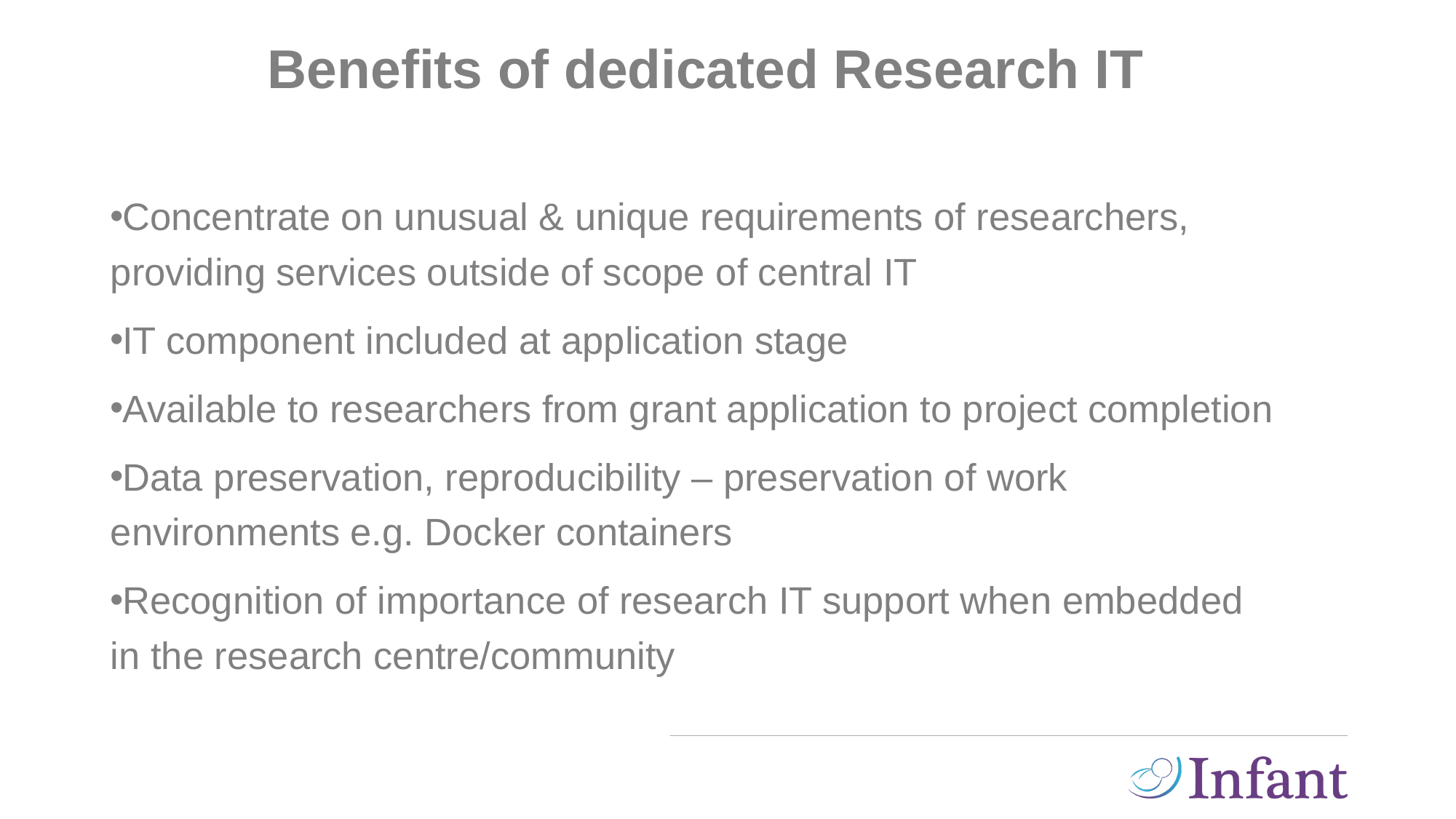

Benefits of dedicated Research IT
Concentrate on unusual & unique requirements of researchers, providing services outside of scope of central IT
IT component included at application stage
Available to researchers from grant application to project completion
Data preservation, reproducibility – preservation of work environments e.g. Docker containers
Recognition of importance of research IT support when embedded in the research centre/community